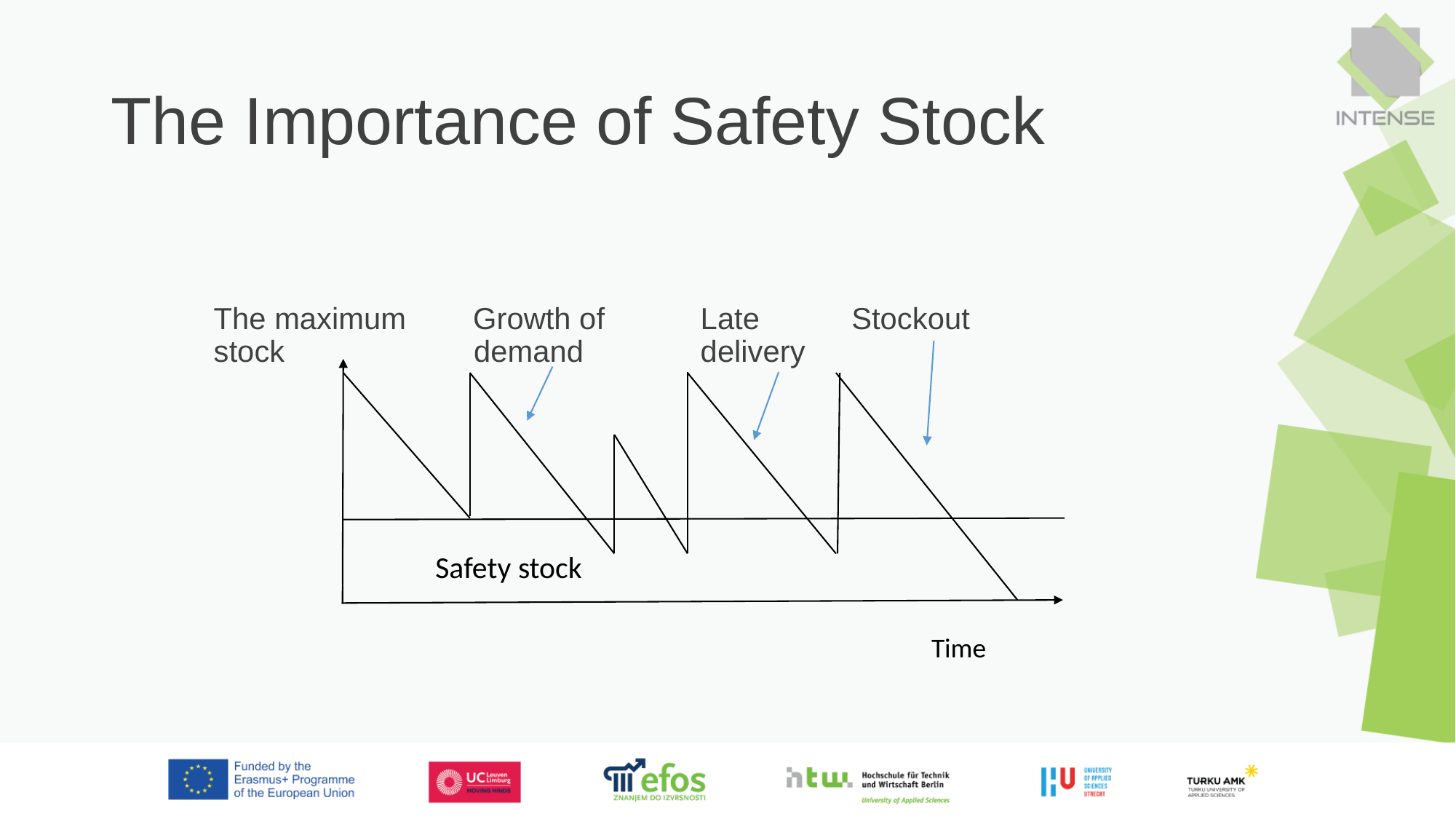

# The Importance of Safety Stock
The maximum        Growth of   	      Late           Stockout
stock 		     demand	      delivery
Safety stock
Time